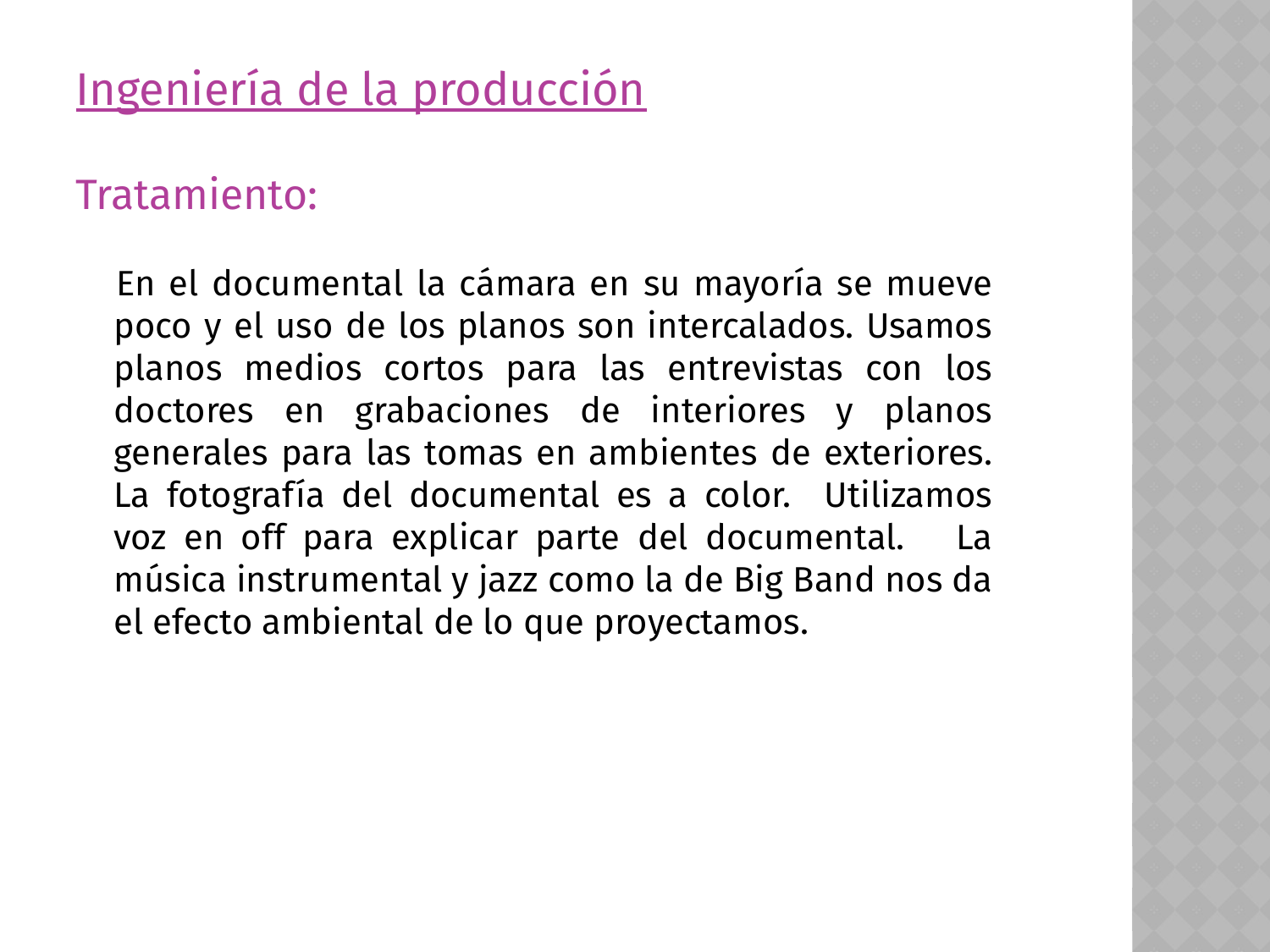

Ingeniería de la producción
Tratamiento:
   En el documental la cámara en su mayoría se mueve poco y el uso de los planos son intercalados. Usamos planos medios cortos para las entrevistas con los doctores en grabaciones de interiores y planos generales para las tomas en ambientes de exteriores. La fotografía del documental es a color.  Utilizamos voz en off para explicar parte del documental.   La música instrumental y jazz como la de Big Band nos da el efecto ambiental de lo que proyectamos.